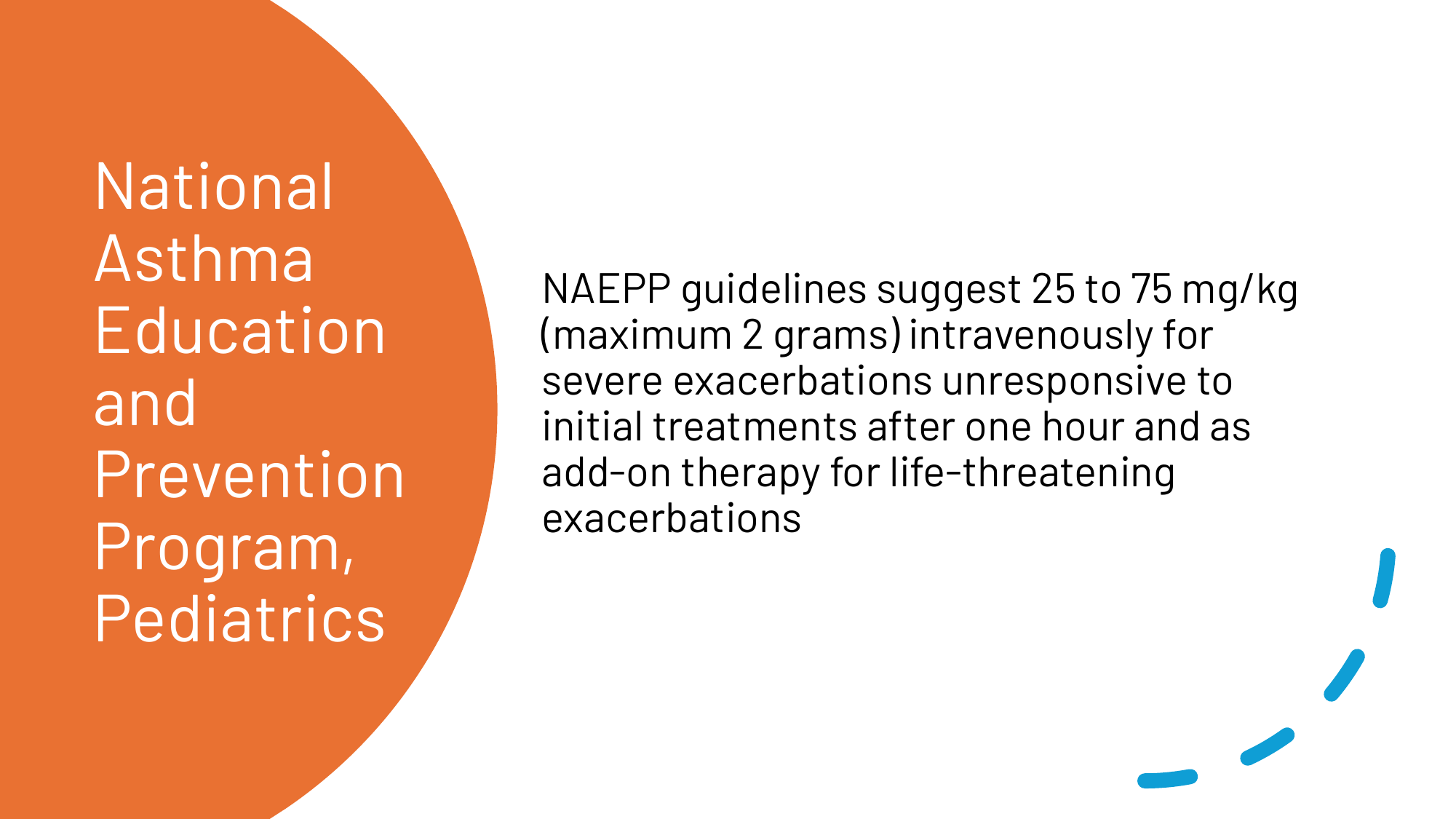

NAEPP guidelines suggest 25 to 75 mg/kg (maximum 2 grams) intravenously for severe exacerbations unresponsive to initial treatments after one hour and as add-on therapy for life-threatening exacerbations
# National Asthma Education and Prevention Program, Pediatrics